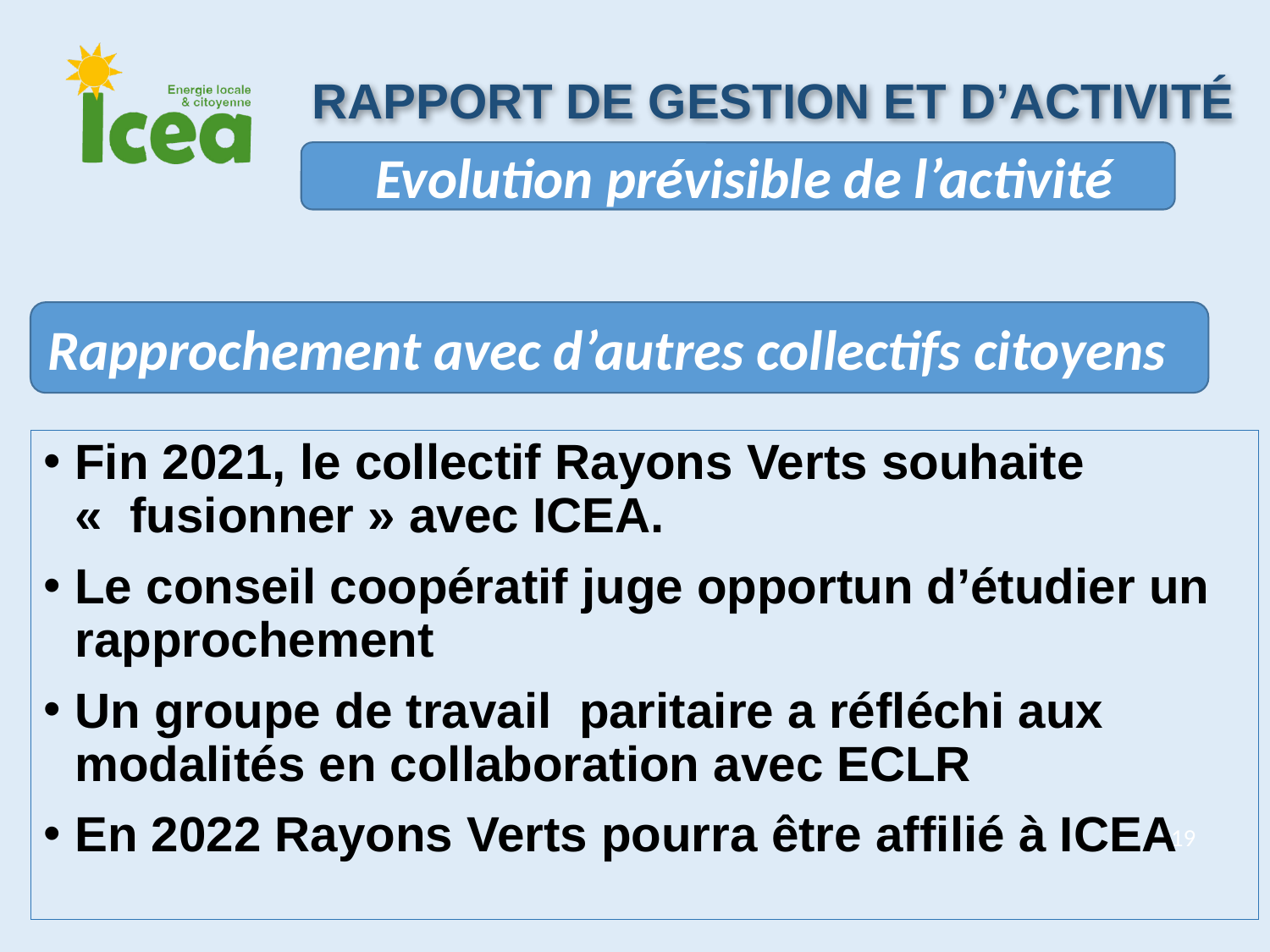

Rapport de gestion et d’activité
 Evolution prévisible de l’activité
Rapprochement avec d’autres collectifs citoyens
Fin 2021, le collectif Rayons Verts souhaite «  fusionner » avec ICEA.
Le conseil coopératif juge opportun d’étudier un rapprochement
Un groupe de travail  paritaire a réfléchi aux  modalités en collaboration avec ECLR
En 2022 Rayons Verts pourra être affilié à ICEA
19